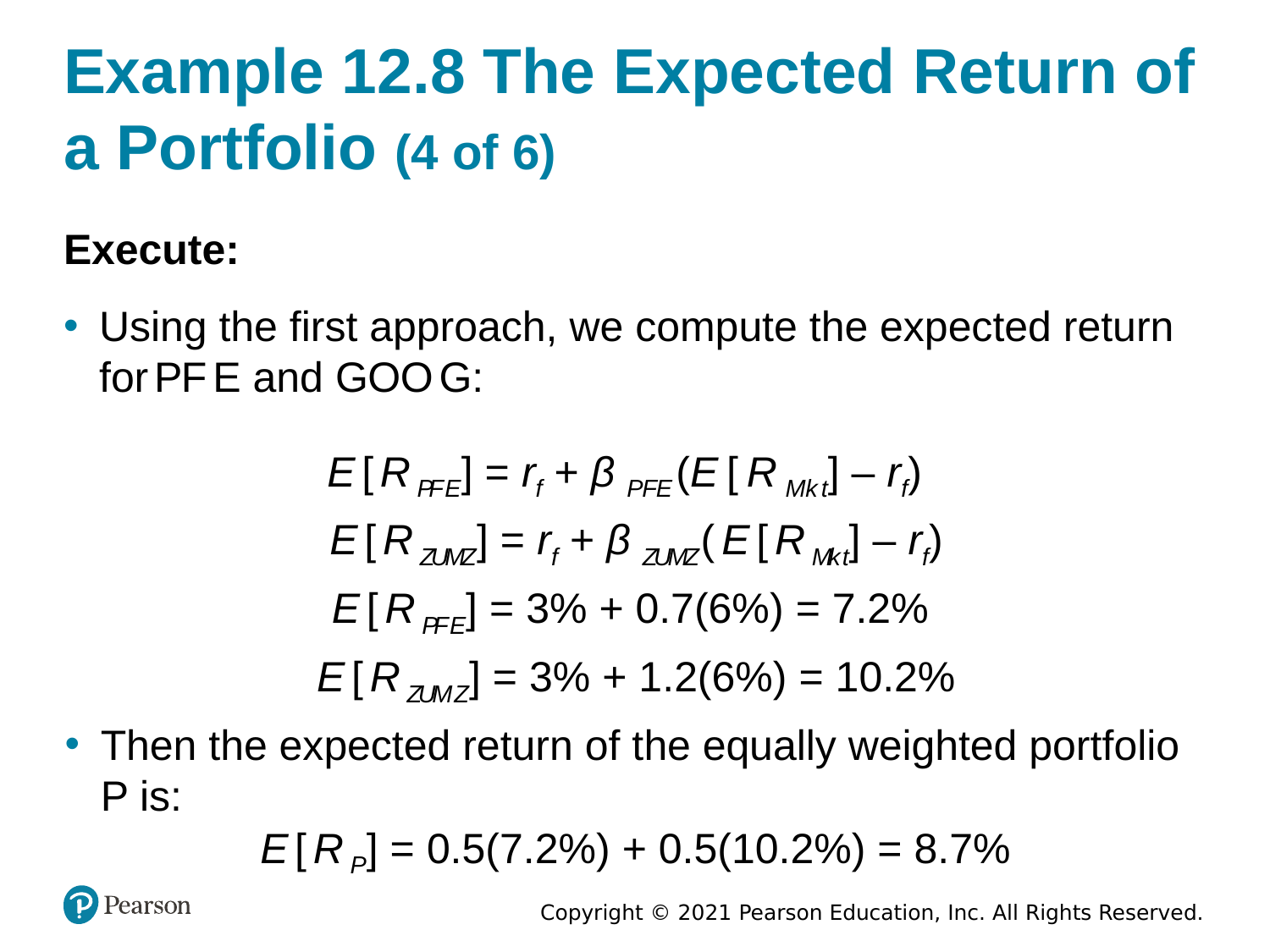

# Example 12.8 The Expected Return of a Portfolio (4 of 6)
Execute:
Using the first approach, we compute the expected return for P F E and G O O G:
E [ R P F E] = rf + β P F E (E [ R M k t] – rf)
E [ R Z U M Z] = rf + β Z U M Z ( E [ R M k t] – rf)
E [ R P F E] = 3% + 0.7(6%) = 7.2%
E [ R Z U M Z] = 3% + 1.2(6%) = 10.2%
Then the expected return of the equally weighted portfolio P is:
E [ R P] = 0.5(7.2%) + 0.5(10.2%) = 8.7%